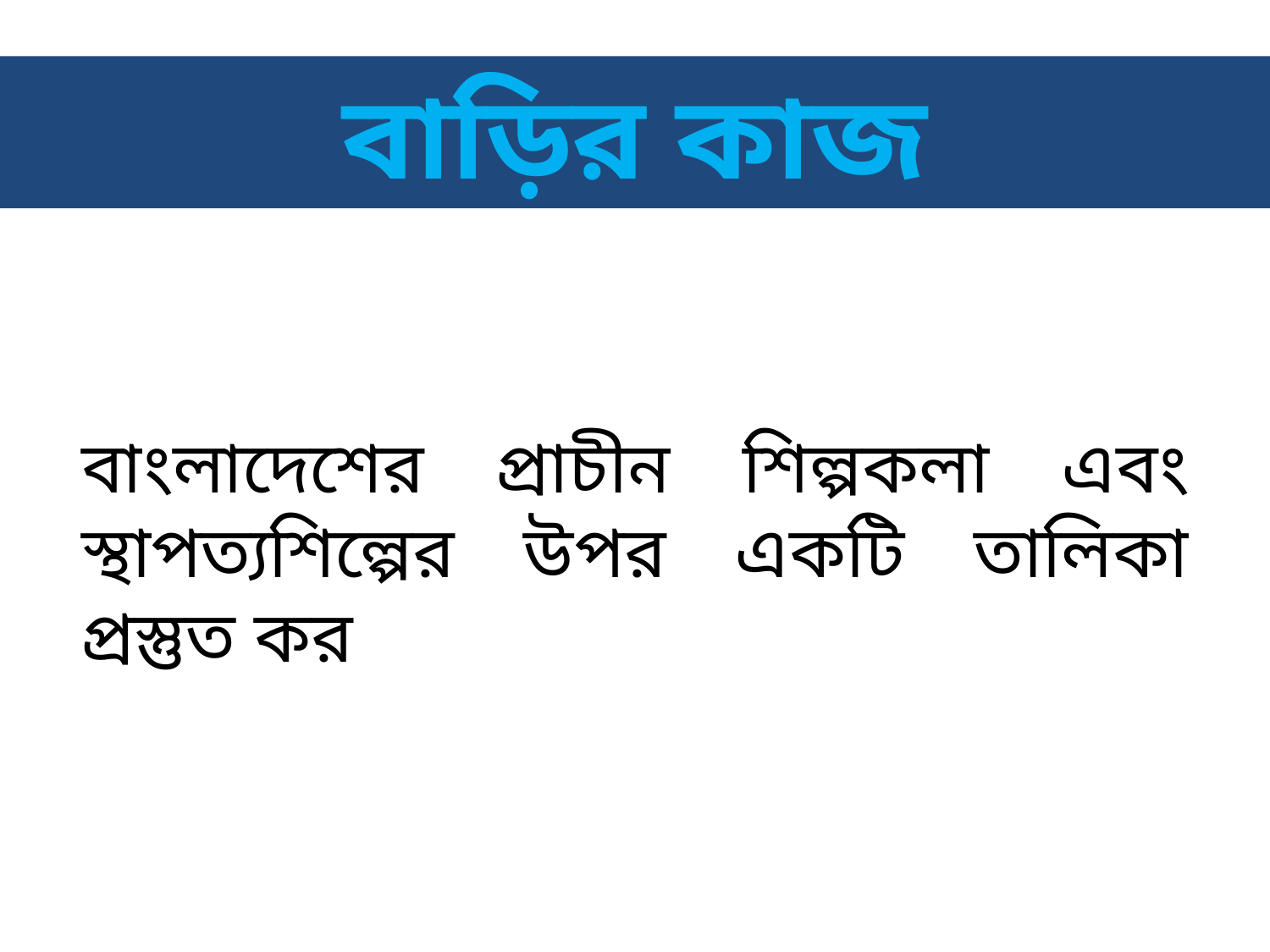

বাড়ির কাজ
বাংলাদেশের প্রাচীন শিল্পকলা এবং স্থাপত্যশিল্পের উপর একটি তালিকা প্রস্তুত কর